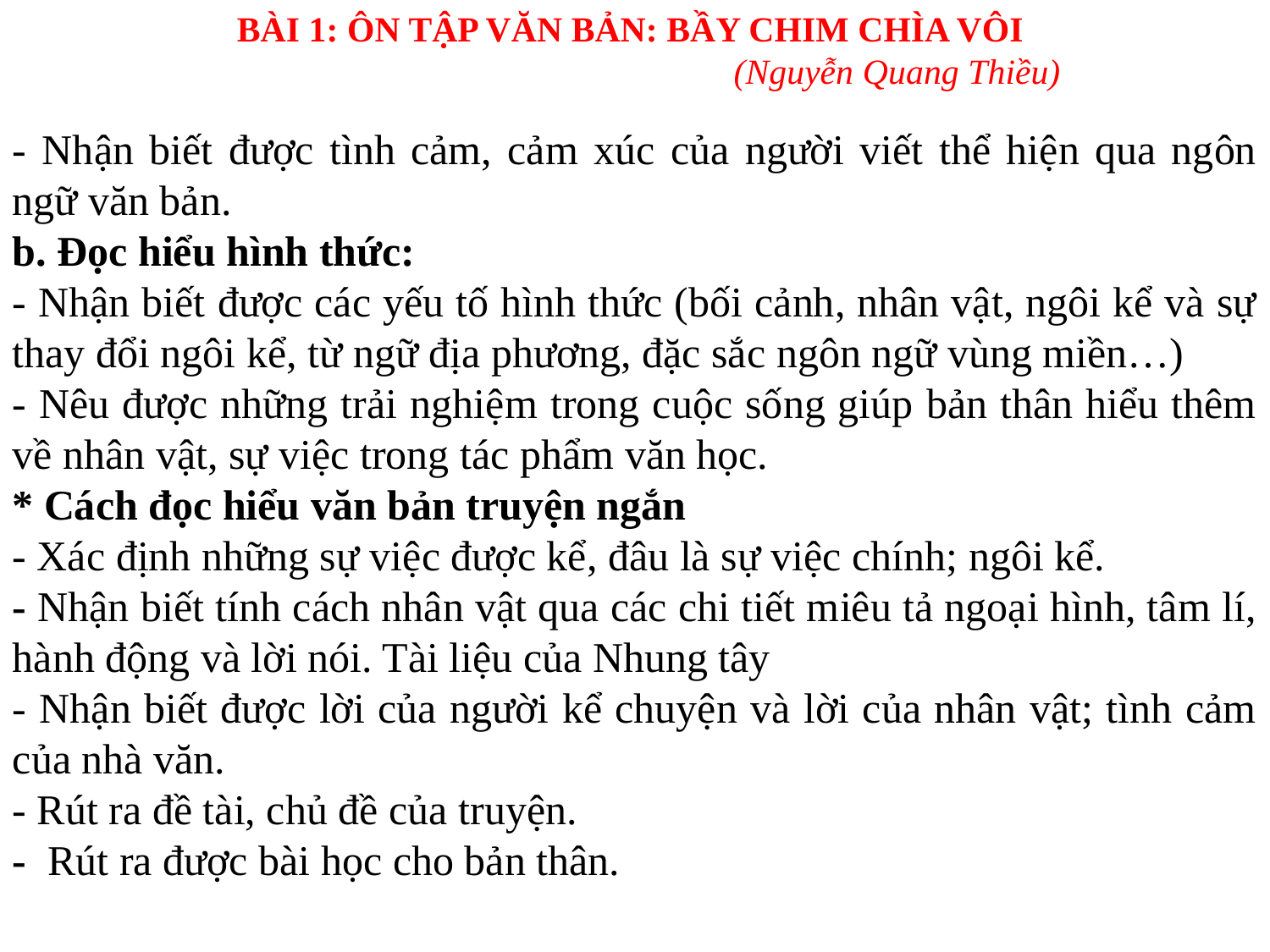

BÀI 1: ÔN TẬP VĂN BẢN: BẦY CHIM CHÌA VÔI
                                                           (Nguyễn Quang Thiều)

- Nhận biết được tình cảm, cảm xúc của người viết thể hiện qua ngôn ngữ văn bản.
b. Đọc hiểu hình thức:
- Nhận biết được các yếu tố hình thức (bối cảnh, nhân vật, ngôi kể và sự thay đổi ngôi kể, từ ngữ địa phương, đặc sắc ngôn ngữ vùng miền…)
- Nêu được những trải nghiệm trong cuộc sống giúp bản thân hiểu thêm về nhân vật, sự việc trong tác phẩm văn học.
* Cách đọc hiểu văn bản truyện ngắn
- Xác định những sự việc được kể, đâu là sự việc chính; ngôi kể.
- Nhận biết tính cách nhân vật qua các chi tiết miêu tả ngoại hình, tâm lí, hành động và lời nói. Tài liệu của Nhung tây
- Nhận biết được lời của người kể chuyện và lời của nhân vật; tình cảm của nhà văn.
- Rút ra đề tài, chủ đề của truyện.
-  Rút ra được bài học cho bản thân.